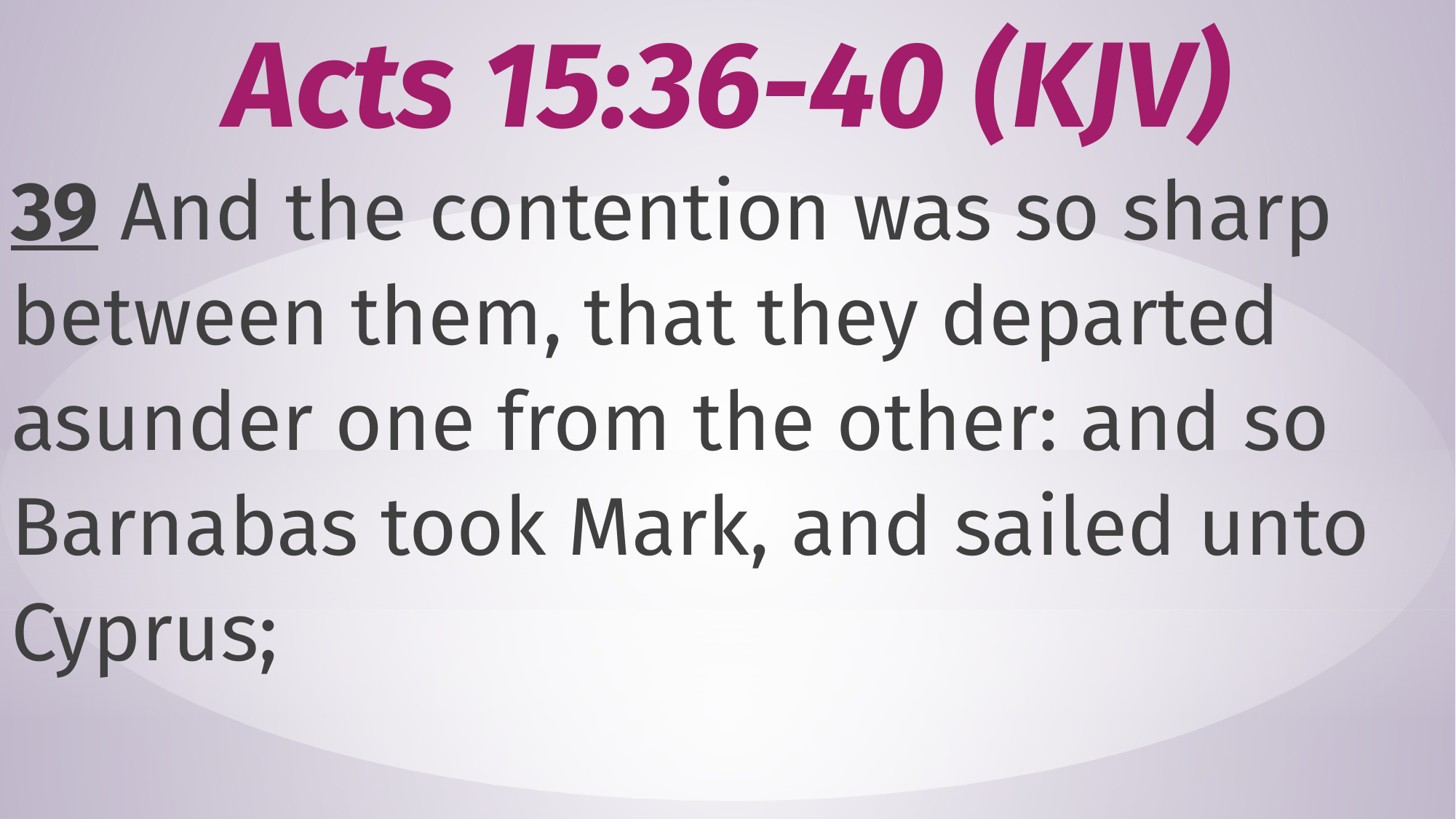

# Acts 15:36-40 (KJV)
39 And the contention was so sharp between them, that they departed asunder one from the other: and so Barnabas took Mark, and sailed unto Cyprus;